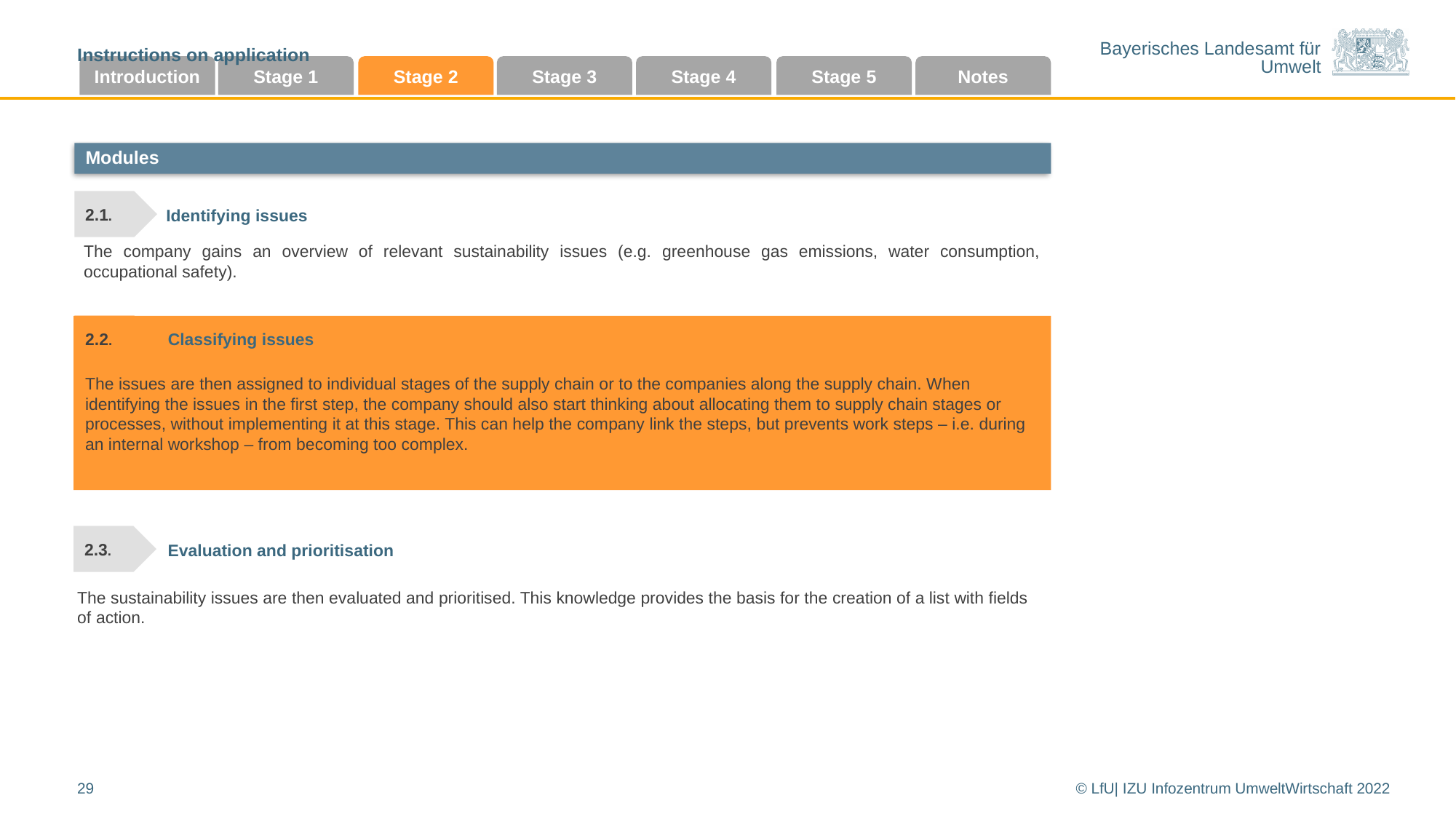

Instructions on application
Introduction
Stage 1
Stage 2
Stage 3
Stage 4
Stage 5
Notes
Modules

2.1.
Identifying issues
The company gains an overview of relevant sustainability issues (e.g. greenhouse gas emissions, water consumption, occupational safety).
Classifying issues
2.2.

The issues are then assigned to individual stages of the supply chain or to the companies along the supply chain. When identifying the issues in the first step, the company should also start thinking about allocating them to supply chain stages or processes, without implementing it at this stage. This can help the company link the steps, but prevents work steps – i.e. during an internal workshop – from becoming too complex.
Evaluation and prioritisation
2.3.
The sustainability issues are then evaluated and prioritised. This knowledge provides the basis for the creation of a list with fields of action.
29
© LfU| IZU Infozentrum UmweltWirtschaft 2022